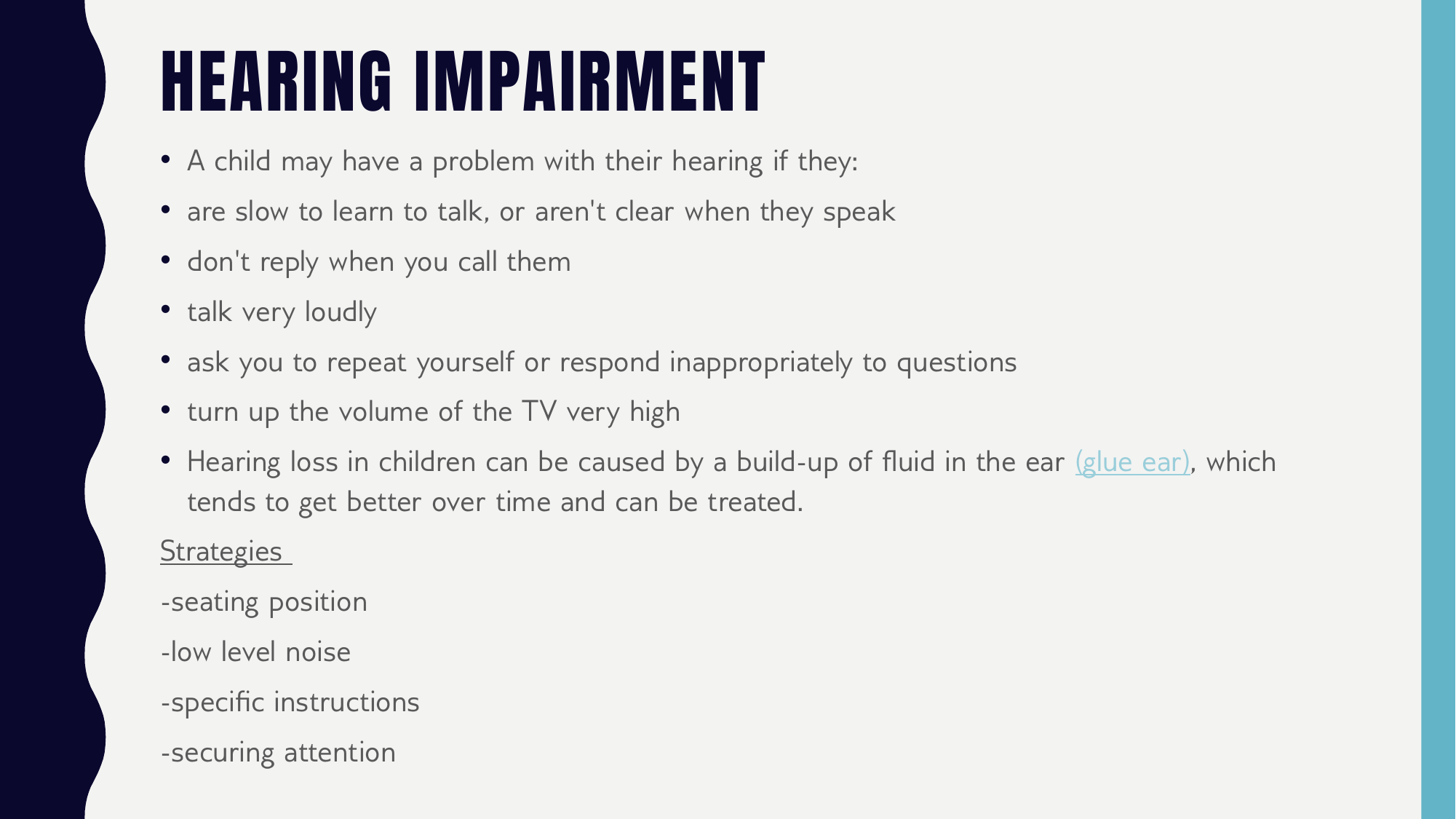

# Hearing impairment
A child may have a problem with their hearing if they:
are slow to learn to talk, or aren't clear when they speak
don't reply when you call them
talk very loudly
ask you to repeat yourself or respond inappropriately to questions
turn up the volume of the TV very high
Hearing loss in children can be caused by a build-up of fluid in the ear (glue ear), which tends to get better over time and can be treated.
Strategies
-seating position
-low level noise
-specific instructions
-securing attention